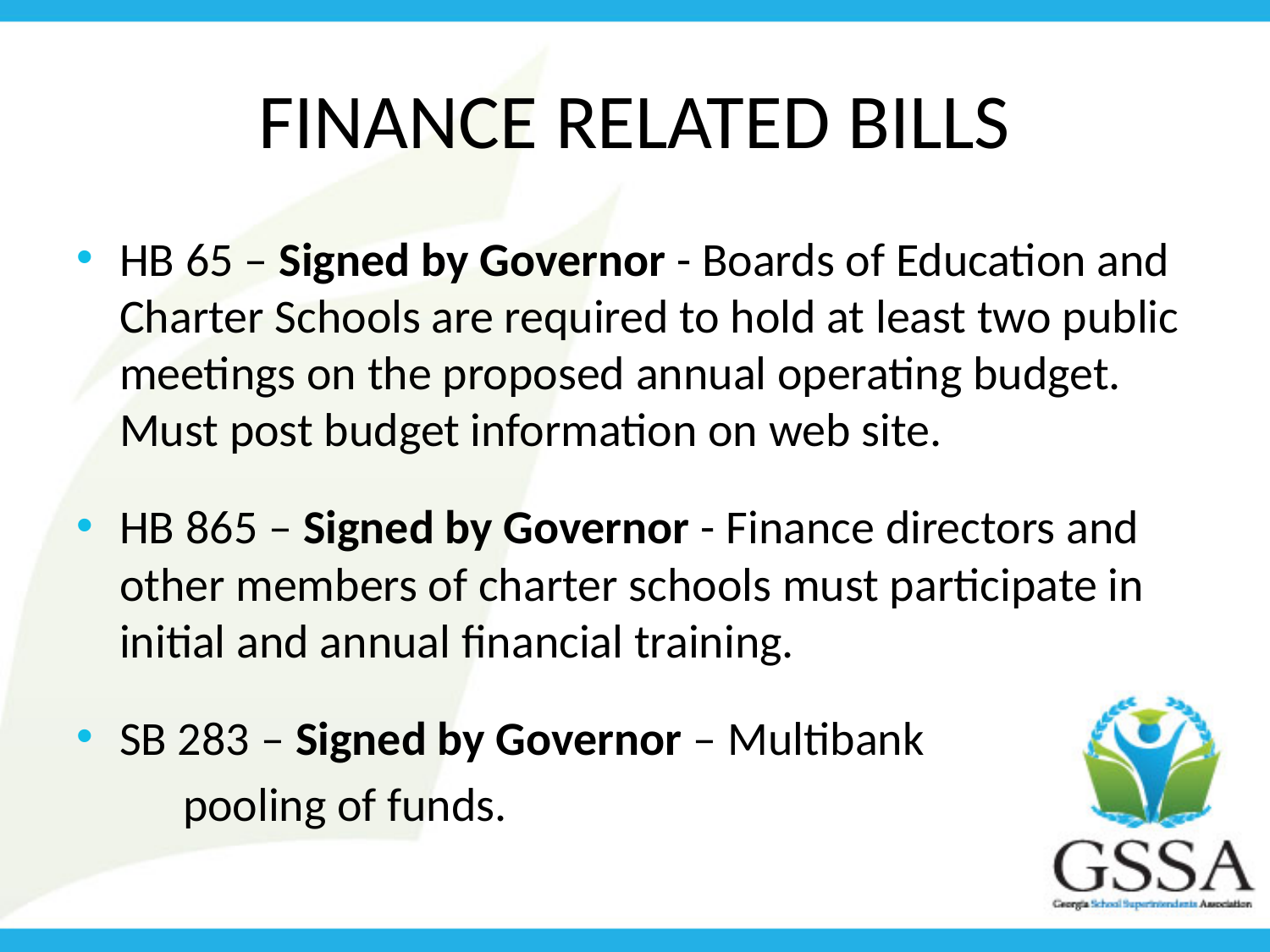

# Finance Related Bills
HB 65 – Signed by Governor - Boards of Education and Charter Schools are required to hold at least two public meetings on the proposed annual operating budget.  Must post budget information on web site.

HB 865 – Signed by Governor - Finance directors and other members of charter schools must participate in initial and annual financial training.

SB 283 – Signed by Governor – Multibank
	pooling of funds.